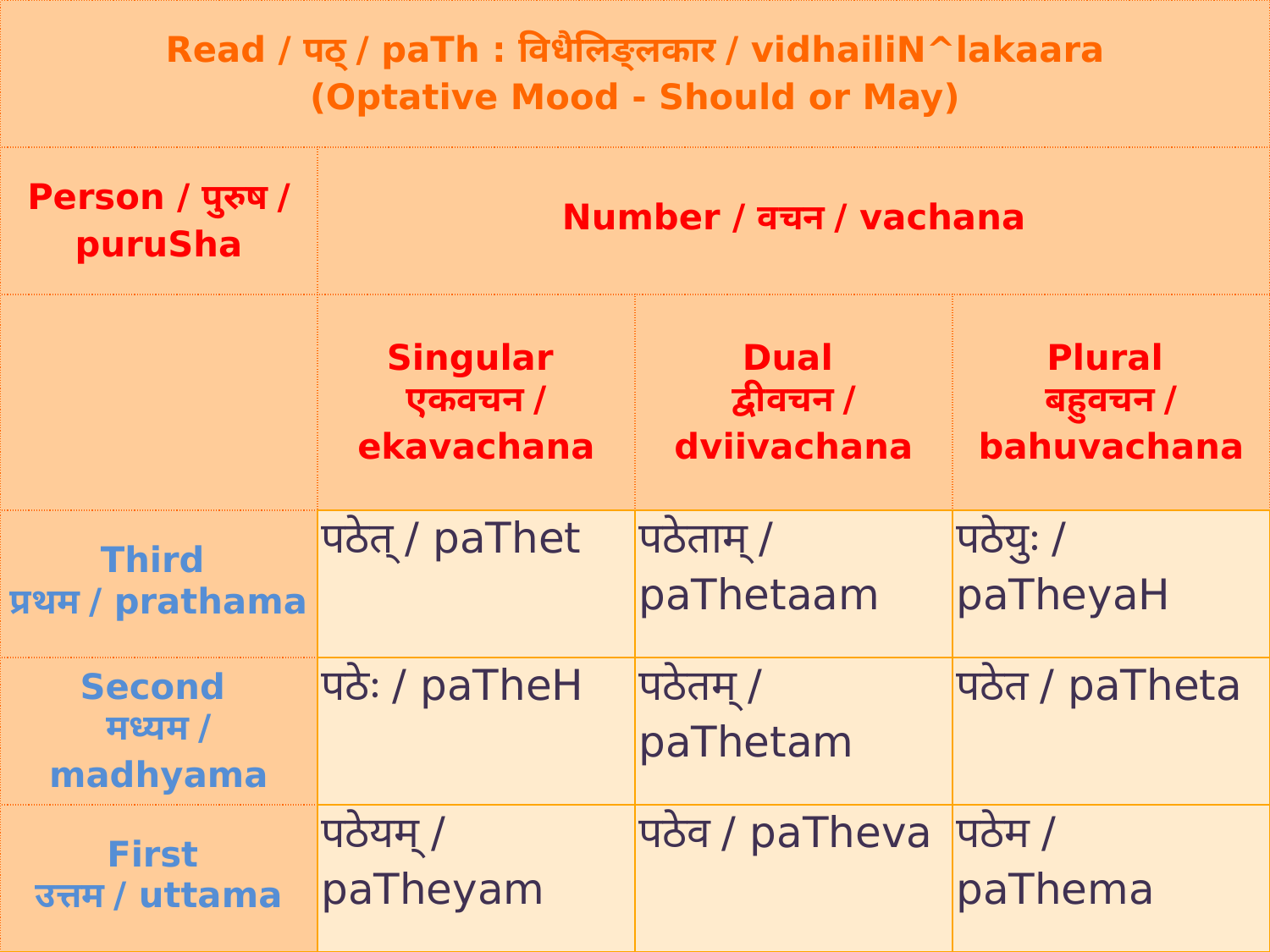

| Read / पठ् / paTh : विधैलिङ्लकार / vidhailiN^lakaara (Optative Mood - Should or May) |  |  |  |
| --- | --- | --- | --- |
| Person / पुरुष / puruSha | Number / वचन / vachana |  |  |
|  | Singular  एकवचन / ekavachana | Dual  द्वीवचन / dviivachana | Plural  बहुवचन / bahuvachana |
| Third  प्रथम / prathama | पठेत् / paThet | पठेताम् / paThetaam | पठेयुः / paTheyaH |
| Second  मध्यम / madhyama | पठेः / paTheH | पठेतम् / paThetam | पठेत / paTheta |
| First  उत्तम / uttama | पठेयम् / paTheyam | पठेव / paTheva | पठेम / paThema |